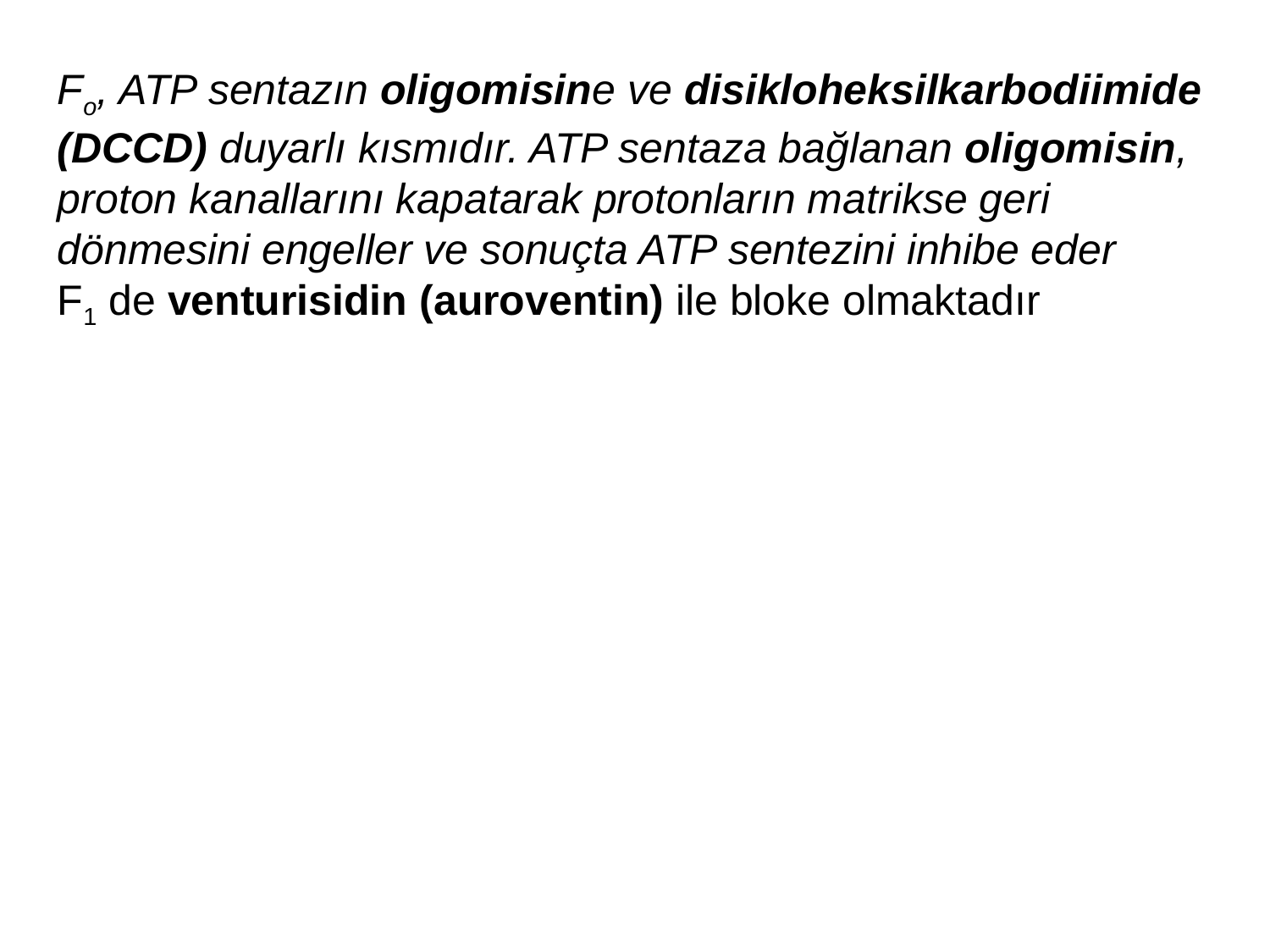

Fo, ATP sentazın oligomisine ve disikloheksilkarbodiimide (DCCD) duyarlı kısmıdır. ATP sentaza bağlanan oligomisin, proton kanallarını kapatarak protonların matrikse geri dönmesini engeller ve sonuçta ATP sentezini inhibe eder
F1 de venturisidin (auroventin) ile bloke olmaktadır